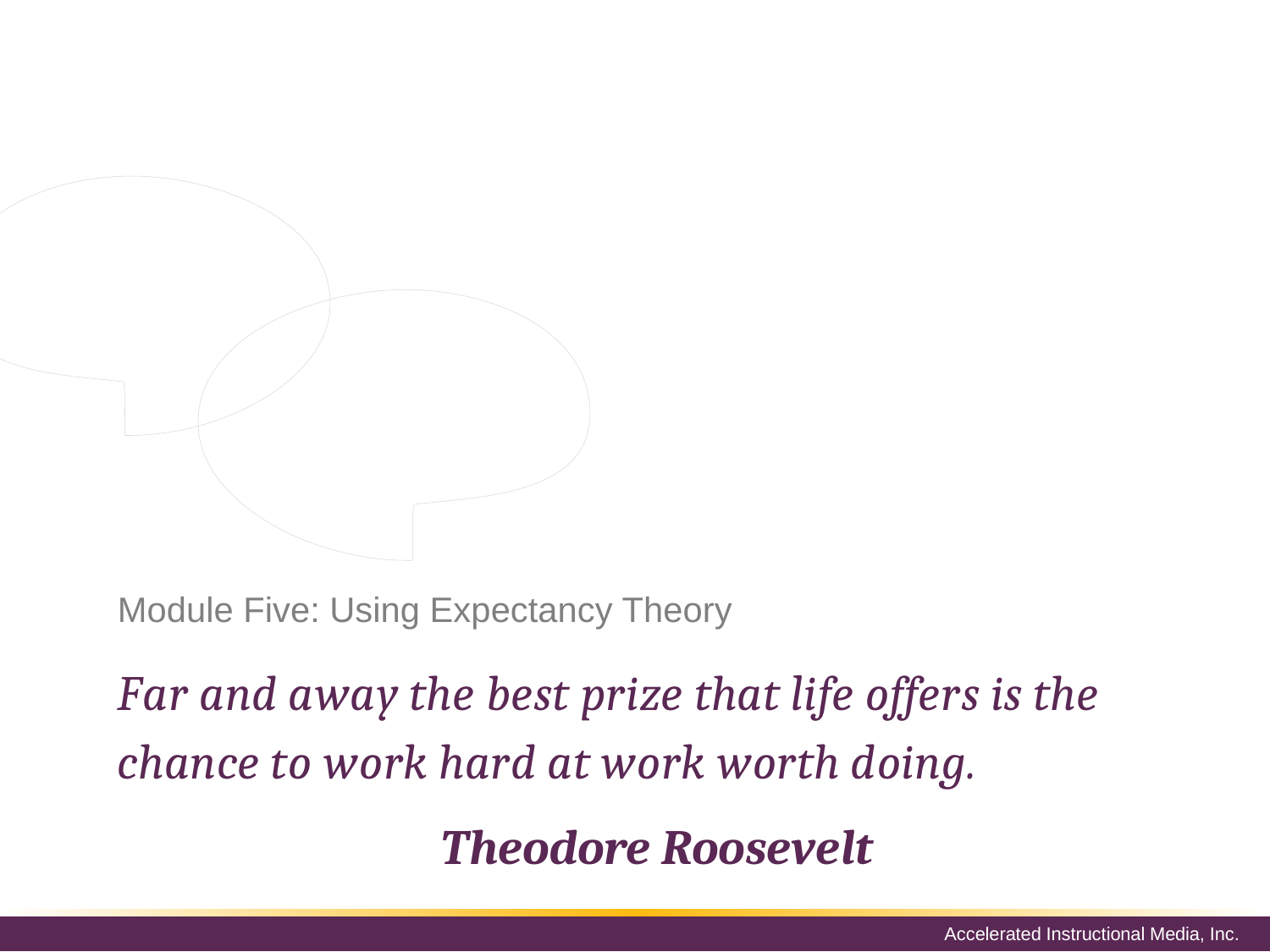

Victor Vroom’s Theory of Expectancy rather thrives on the outcomes. Vroom suggests that the best motivation is to concentrate on the result of work as being the ultimate goal.
# Module Five: Using Expectancy Theory
Far and away the best prize that life offers is the chance to work hard at work worth doing.
Theodore Roosevelt